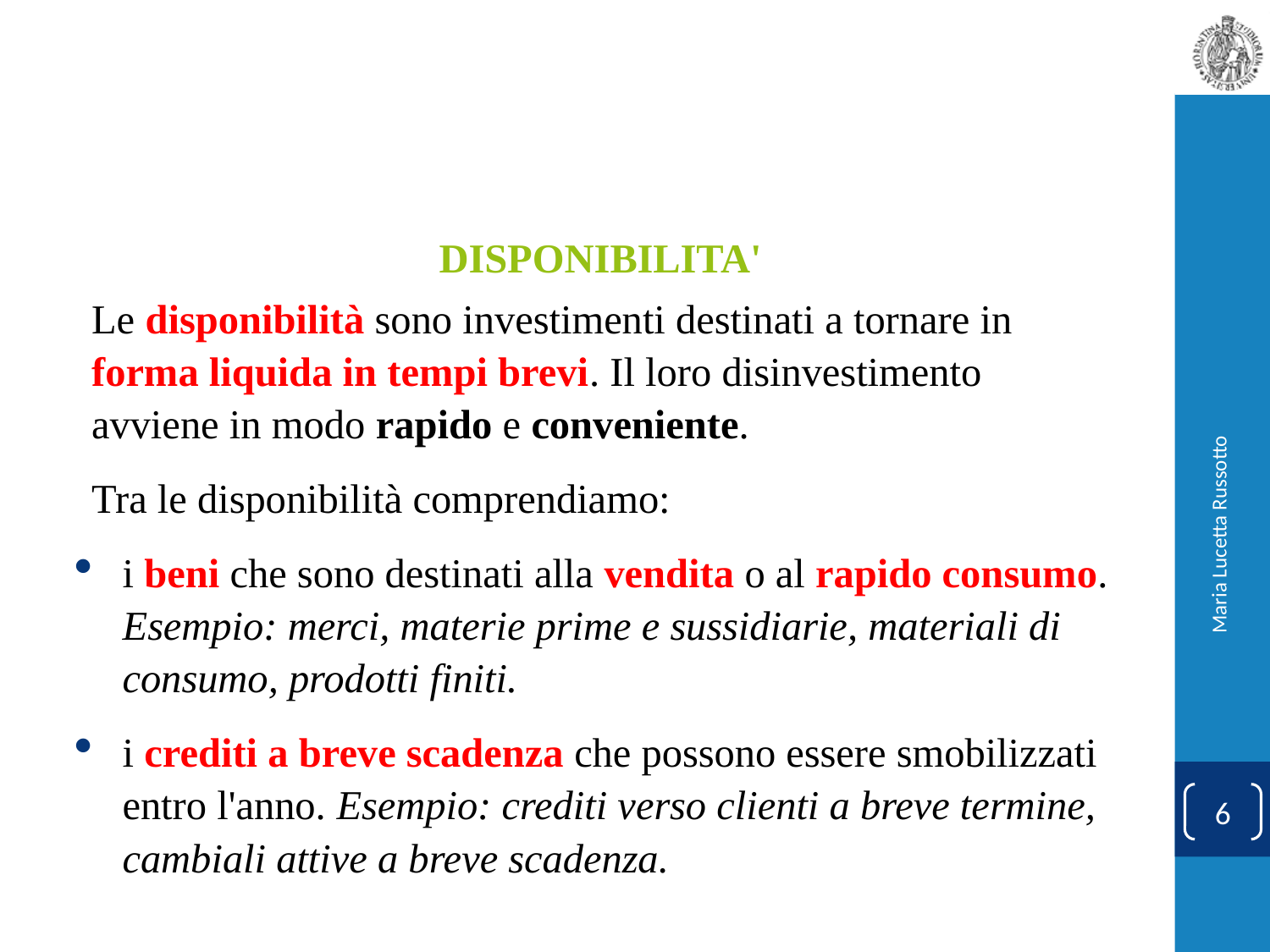

#
DISPONIBILITA'
Le disponibilità sono investimenti destinati a tornare in forma liquida in tempi brevi. Il loro disinvestimento avviene in modo rapido e conveniente.
Tra le disponibilità comprendiamo:
i beni che sono destinati alla vendita o al rapido consumo. Esempio: merci, materie prime e sussidiarie, materiali di consumo, prodotti finiti.
i crediti a breve scadenza che possono essere smobilizzati entro l'anno. Esempio: crediti verso clienti a breve termine, cambiali attive a breve scadenza.

Maria Lucetta Russotto
6